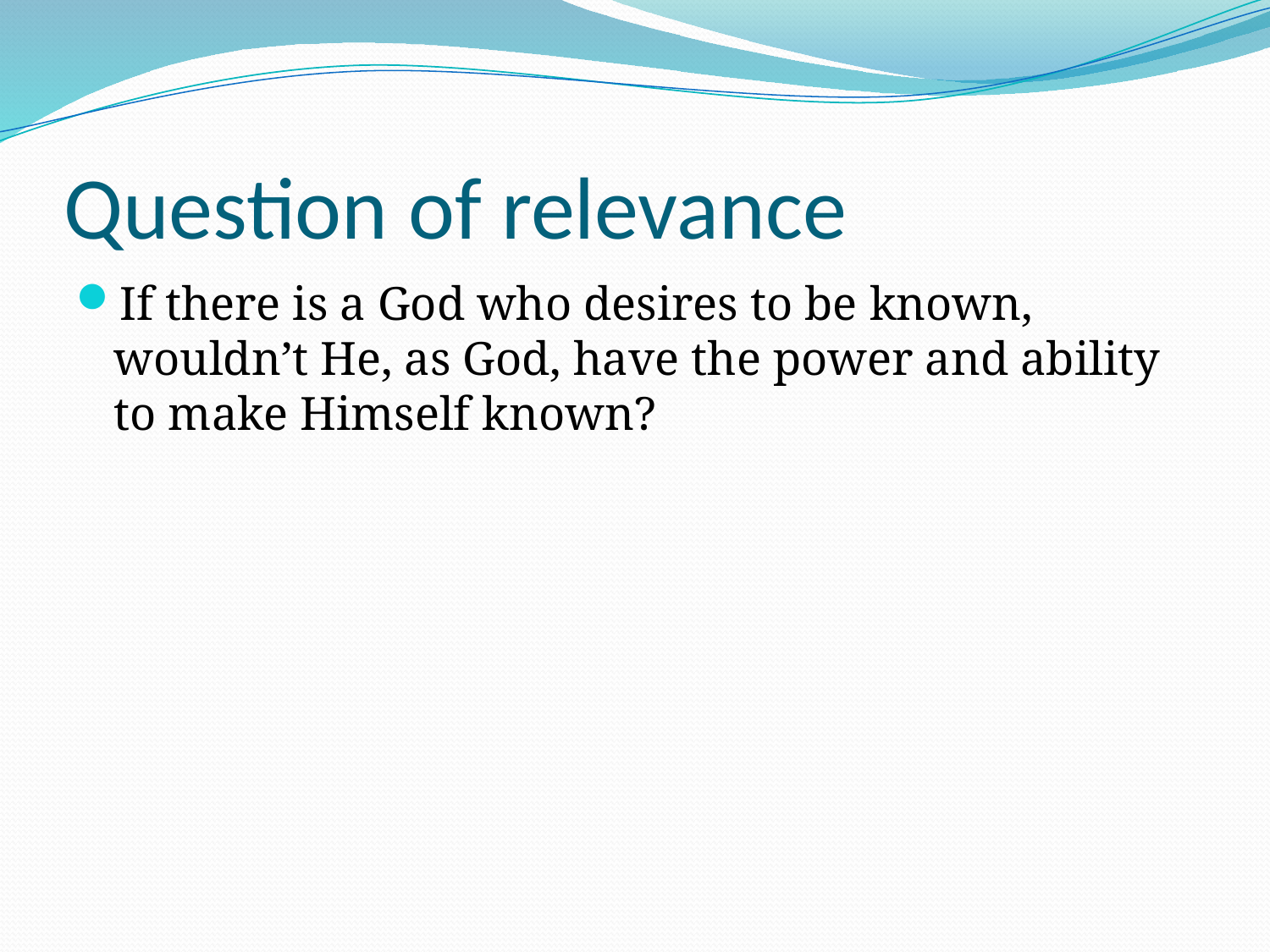

# Question of relevance
If there is a God who desires to be known, wouldn’t He, as God, have the power and ability to make Himself known?